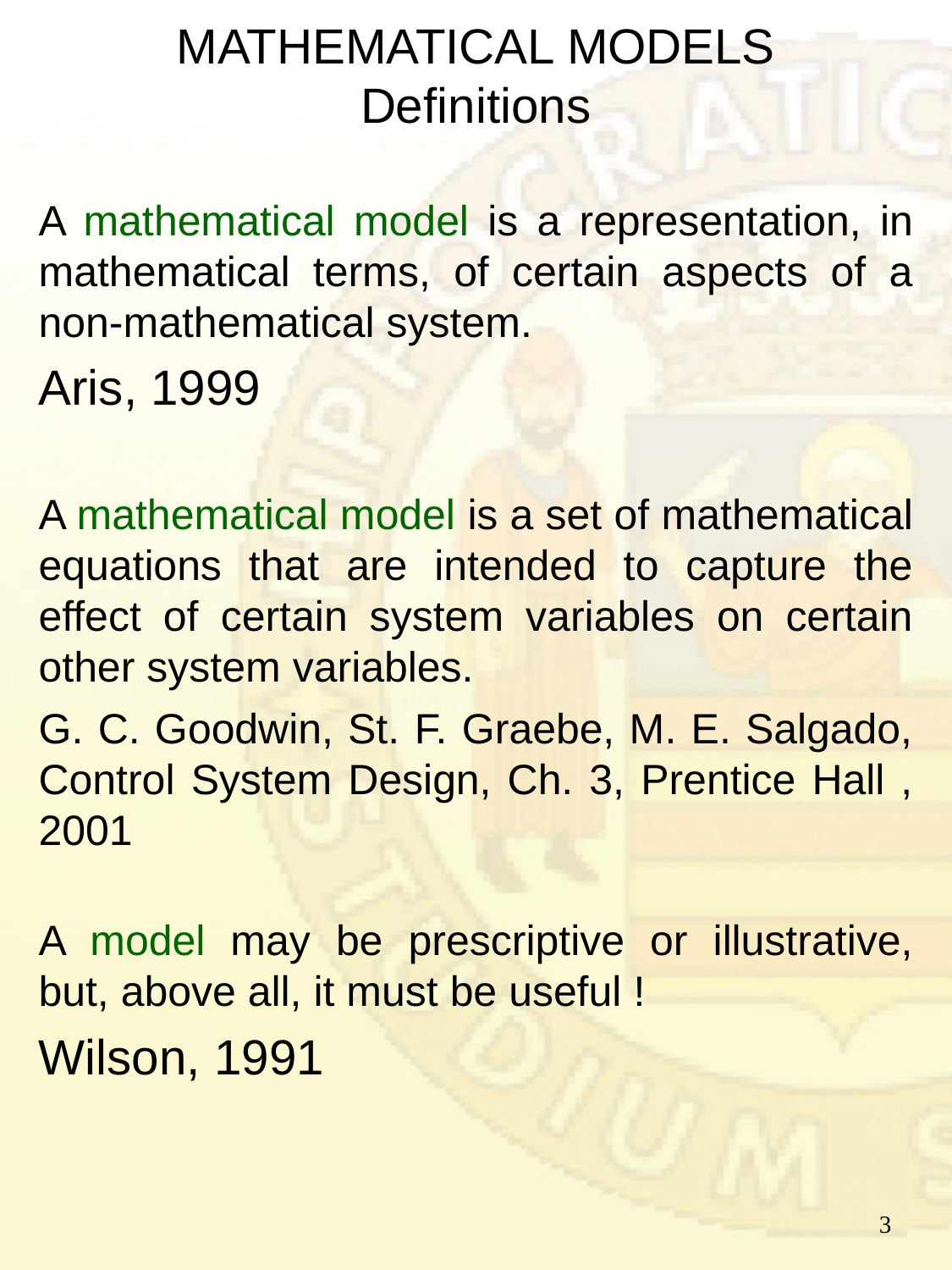

# MATHEMATICAL MODELS Definitions
A mathematical model is a representation, in mathematical terms, of certain aspects of a non-mathematical system.
Aris, 1999

A mathematical model is a set of mathematical equations that are intended to capture the effect of certain system variables on certain other system variables.
G. C. Goodwin, St. F. Graebe, M. E. Salgado, Control System Design, Ch. 3, Prentice Hall , 2001

A model may be prescriptive or illustrative, but, above all, it must be useful !
Wilson, 1991
3